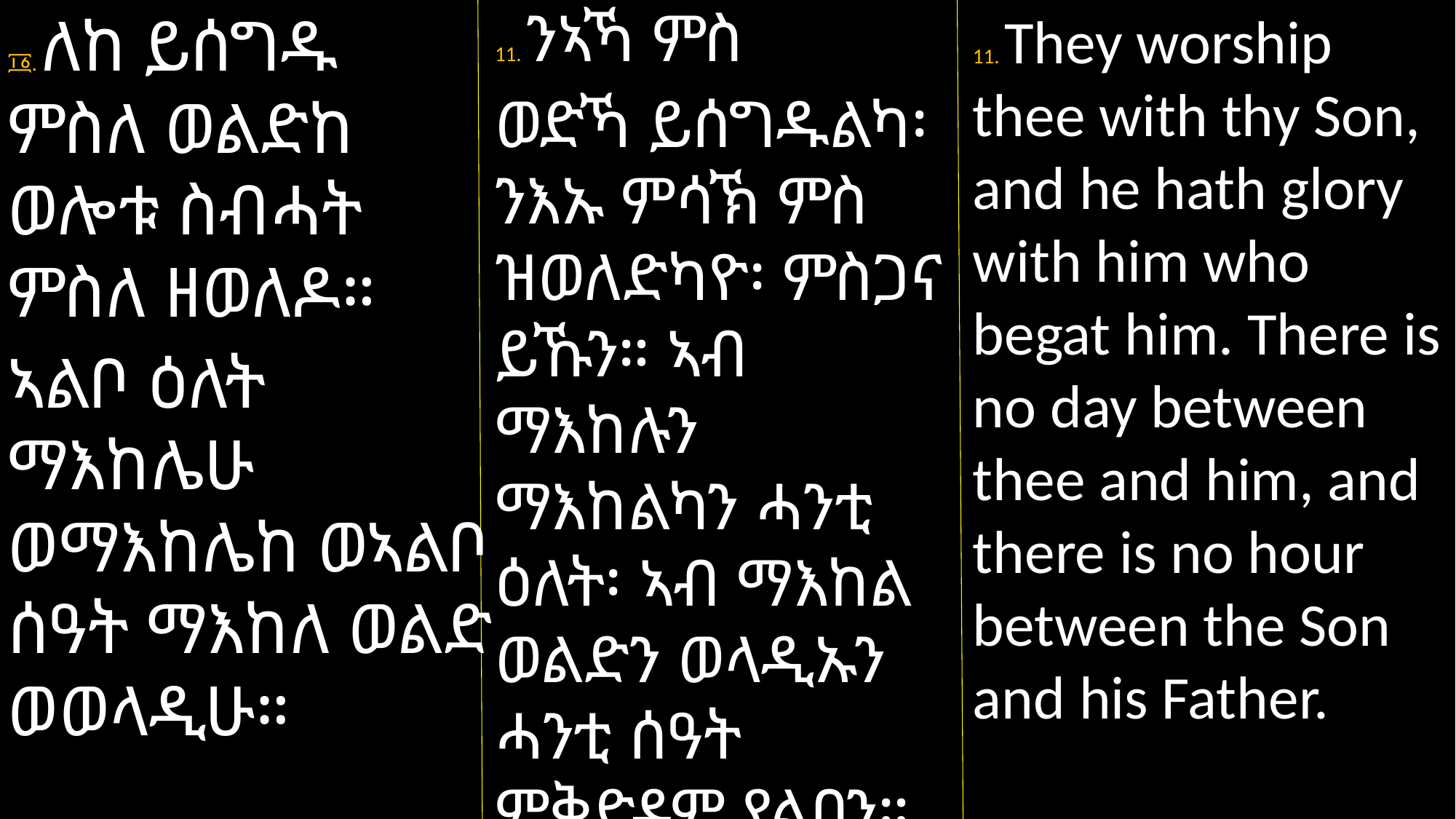

11. ንኣኻ ምስ
ወድኻ ይሰግዱልካ፡ ንእኡ ምሳኽ ምስ ዝወለድካዮ፡ ምስጋና ይኹን። ኣብ ማእከሉን ማእከልካን ሓንቲ ዕለት፡ ኣብ ማእከል ወልድን ወላዲኡን ሓንቲ ሰዓት ምቅድዳም የልቦን።

፲፩. ለከ ይሰግዱ ምስለ ወልድከ ወሎቱ ስብሓት ምስለ ዘወለዶ።
ኣልቦ ዕለት ማእከሌሁ ወማእከሌከ ወኣልቦ ሰዓት ማእከለ ወልድ ወወላዲሁ።

11. They worship thee with thy Son, and he hath glory with him who begat him. There is no day between thee and him, and there is no hour between the Son and his Father.